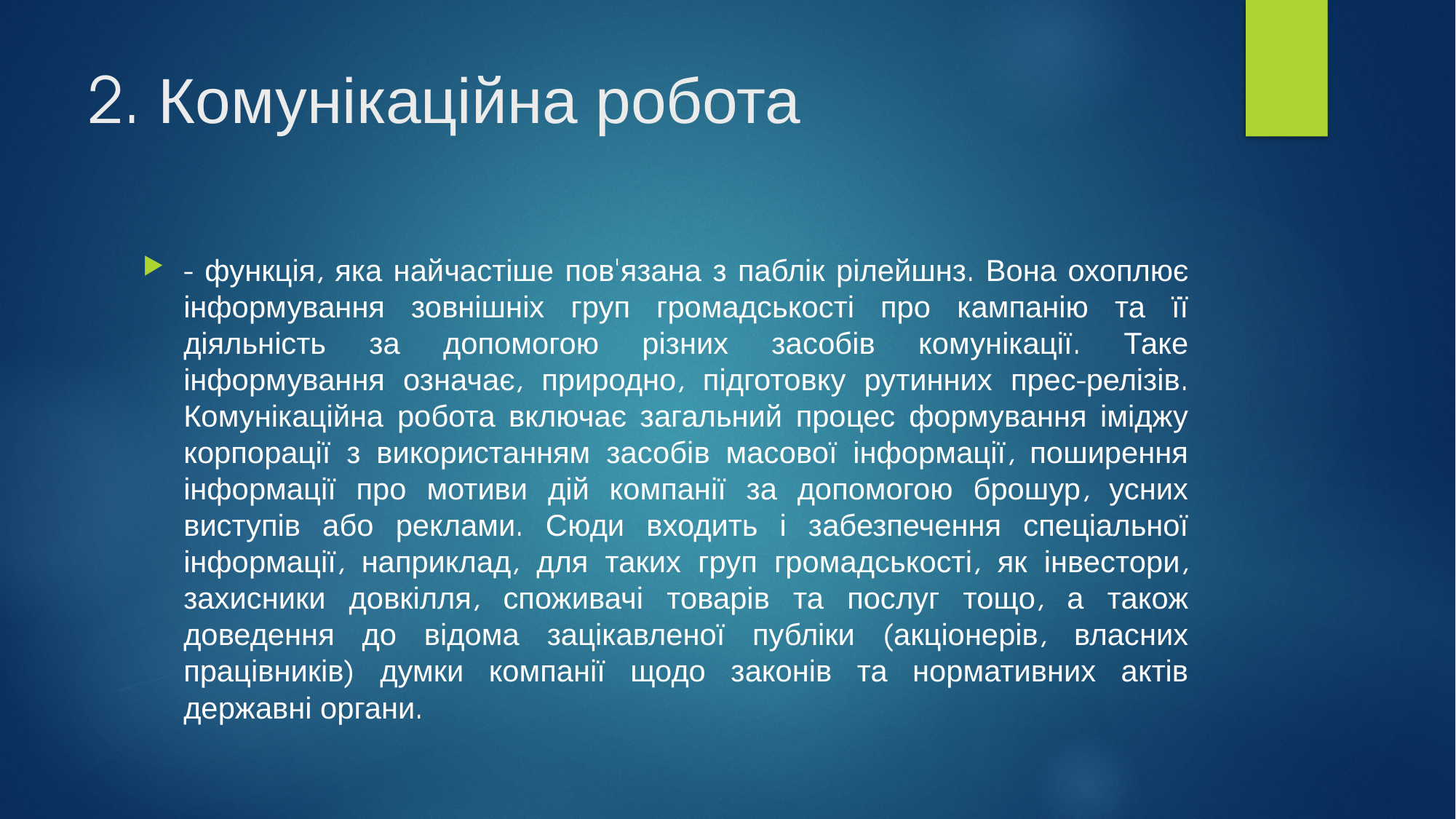

# 2. Комунікаційна робота
- функція, яка найчастіше пов'язана з паблік рілейшнз. Вона охоплює інформування зовнішніх груп громадськості про кампанію та її діяльність за допомогою різних засобів комунікації. Таке інформування означає, природно, підготовку рутинних прес-релізів. Комунікаційна робота включає загальний процес формування іміджу корпорації з використанням засобів масової інформації, поширення інформації про мотиви дій компанії за допомогою брошур, усних виступів або реклами. Сюди входить і забезпечення спеціальної інформації, наприклад, для таких груп громадськості, як інвестори, захисники довкілля, споживачі товарів та послуг тощо, а також доведення до відома зацікавленої публіки (акціонерів, власних працівників) думки компанії щодо законів та нормативних актів державні органи.